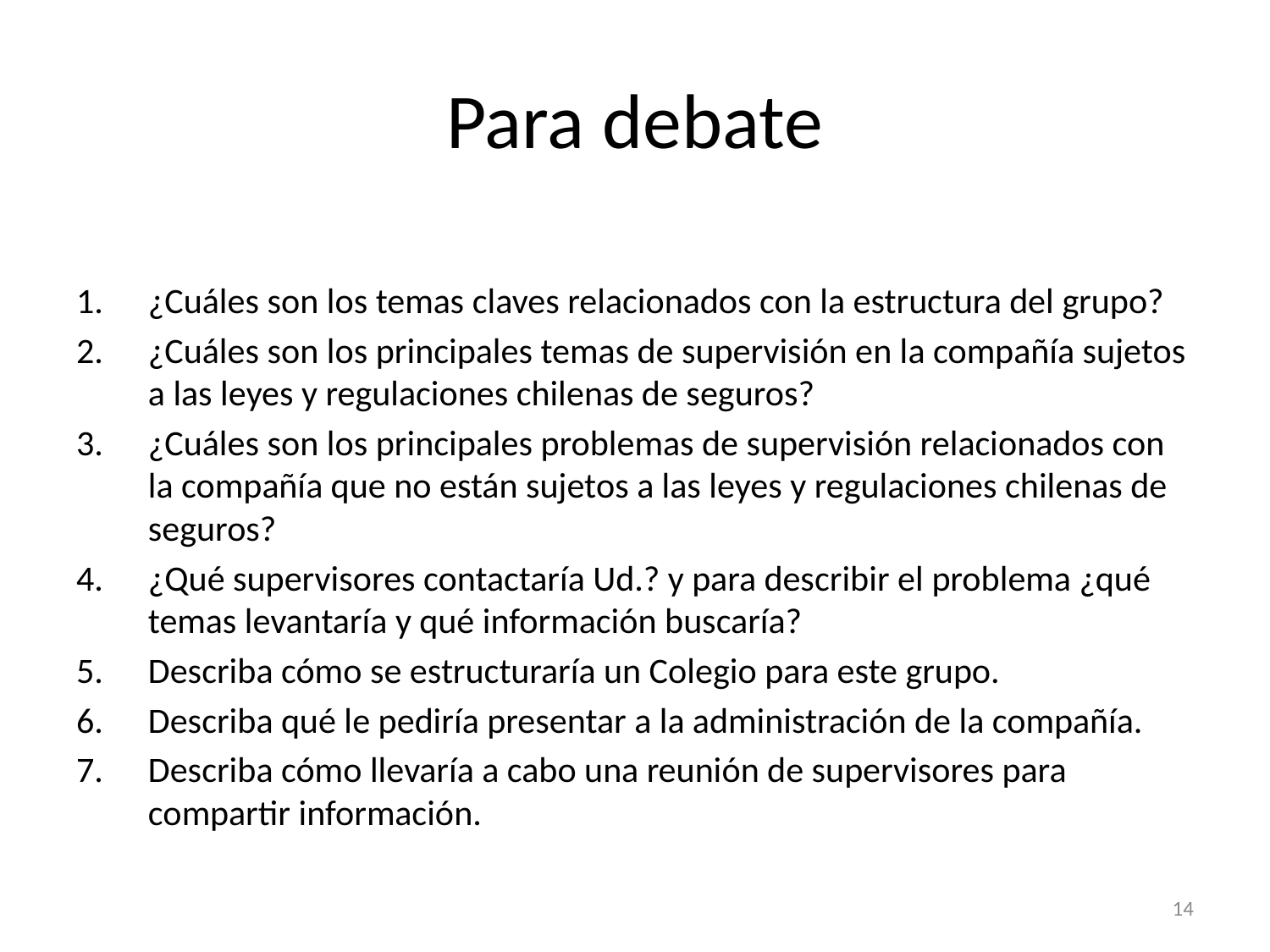

# Para debate

¿Cuáles son los temas claves relacionados con la estructura del grupo?
¿Cuáles son los principales temas de supervisión en la compañía sujetos a las leyes y regulaciones chilenas de seguros?
¿Cuáles son los principales problemas de supervisión relacionados con la compañía que no están sujetos a las leyes y regulaciones chilenas de seguros?
¿Qué supervisores contactaría Ud.? y para describir el problema ¿qué temas levantaría y qué información buscaría?
Describa cómo se estructuraría un Colegio para este grupo.
Describa qué le pediría presentar a la administración de la compañía.
Describa cómo llevaría a cabo una reunión de supervisores para compartir información.

14